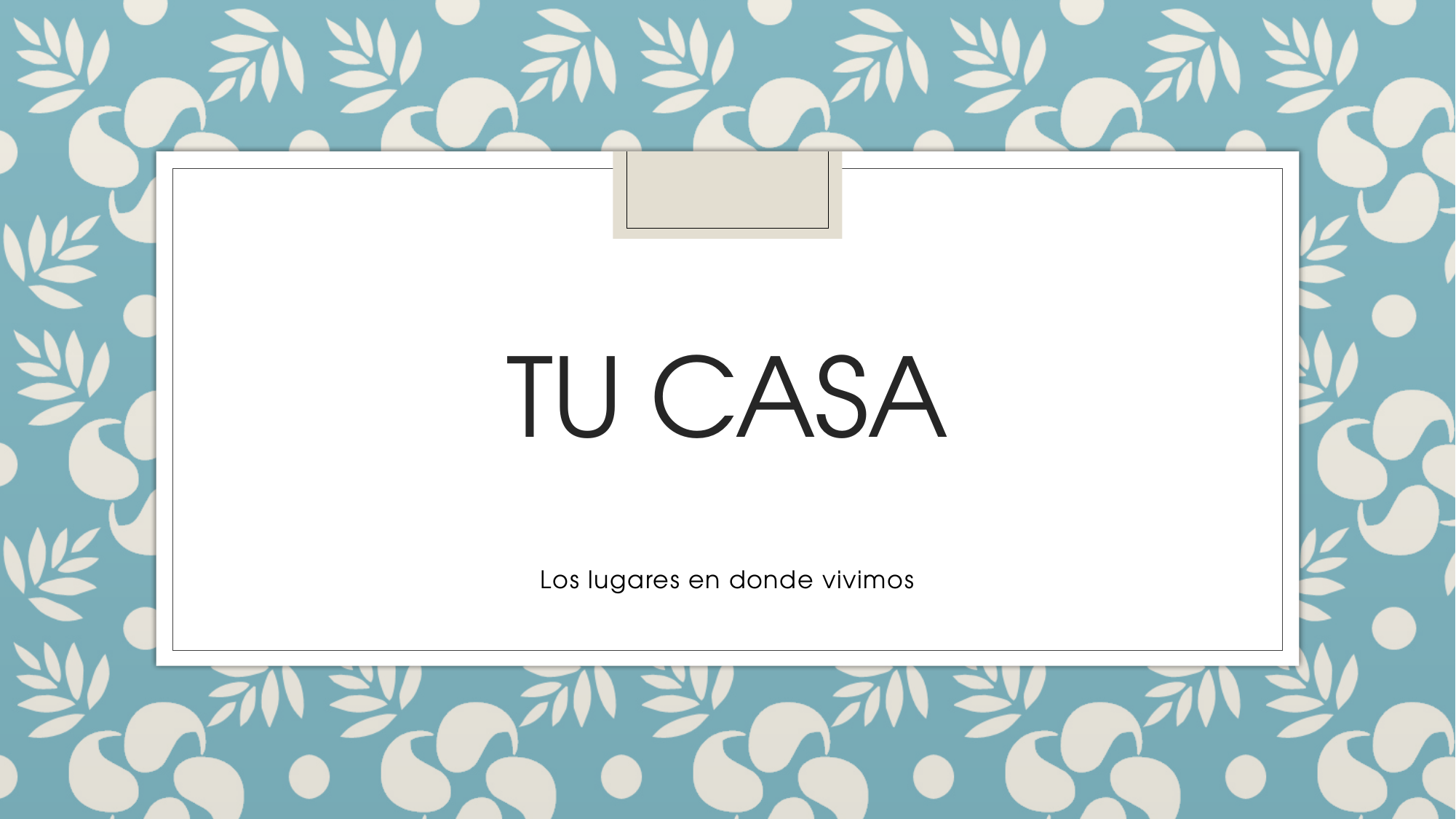

# Tu Casa
Los lugares en donde vivimos